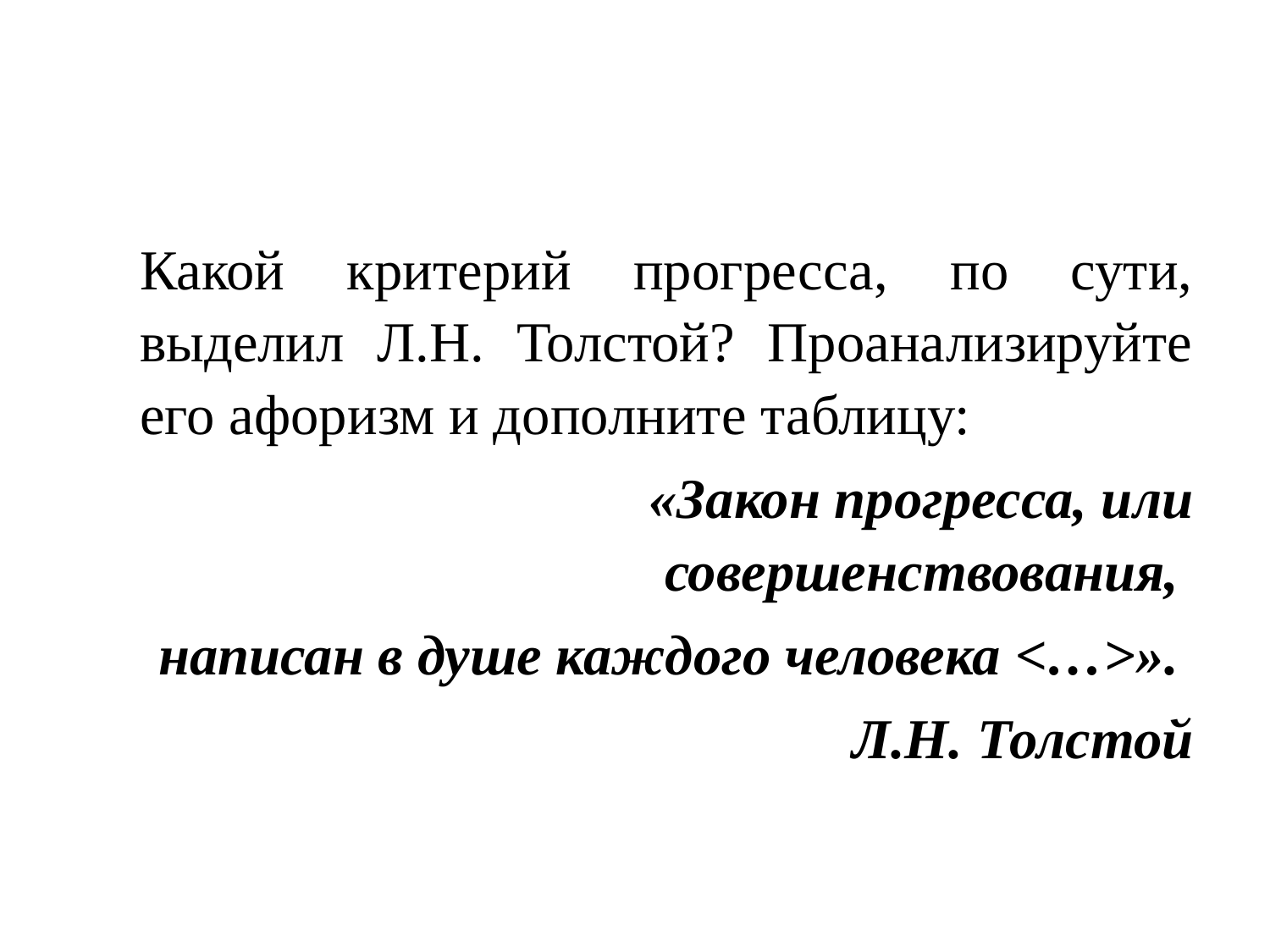

#
Какой критерий прогресса, по сути, выделил Л.Н. Толстой? Проанализируйте его афоризм и дополните таблицу:
 «Закон прогресса, или совершенствования,
написан в душе каждого человека <…>».
Л.Н. Толстой